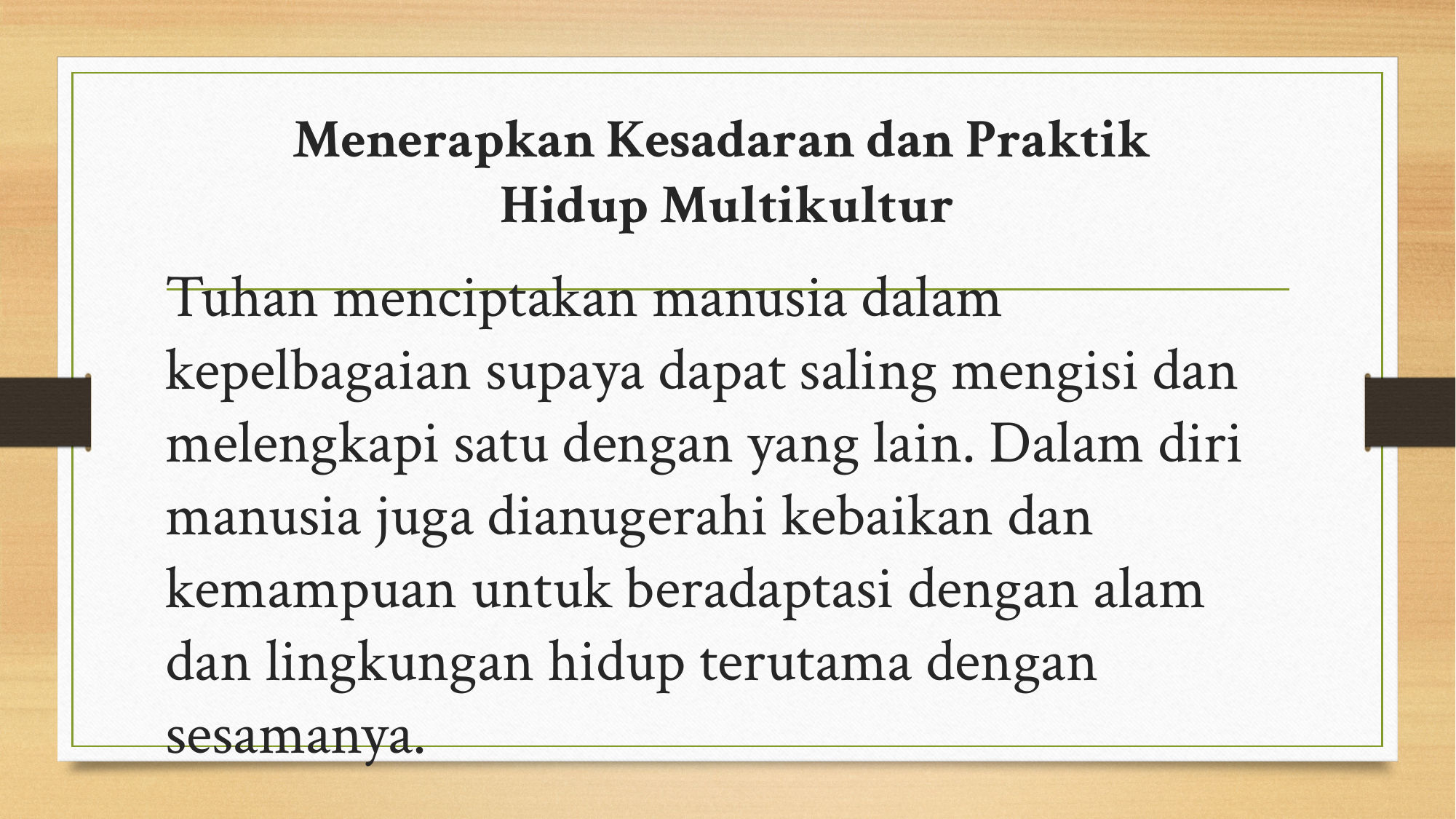

# Menerapkan Kesadaran dan Praktik Hidup Multikultur
Tuhan menciptakan manusia dalam kepelbagaian supaya dapat saling mengisi dan melengkapi satu dengan yang lain. Dalam diri manusia juga dianugerahi kebaikan dan kemampuan untuk beradaptasi dengan alam dan lingkungan hidup terutama dengan sesamanya.